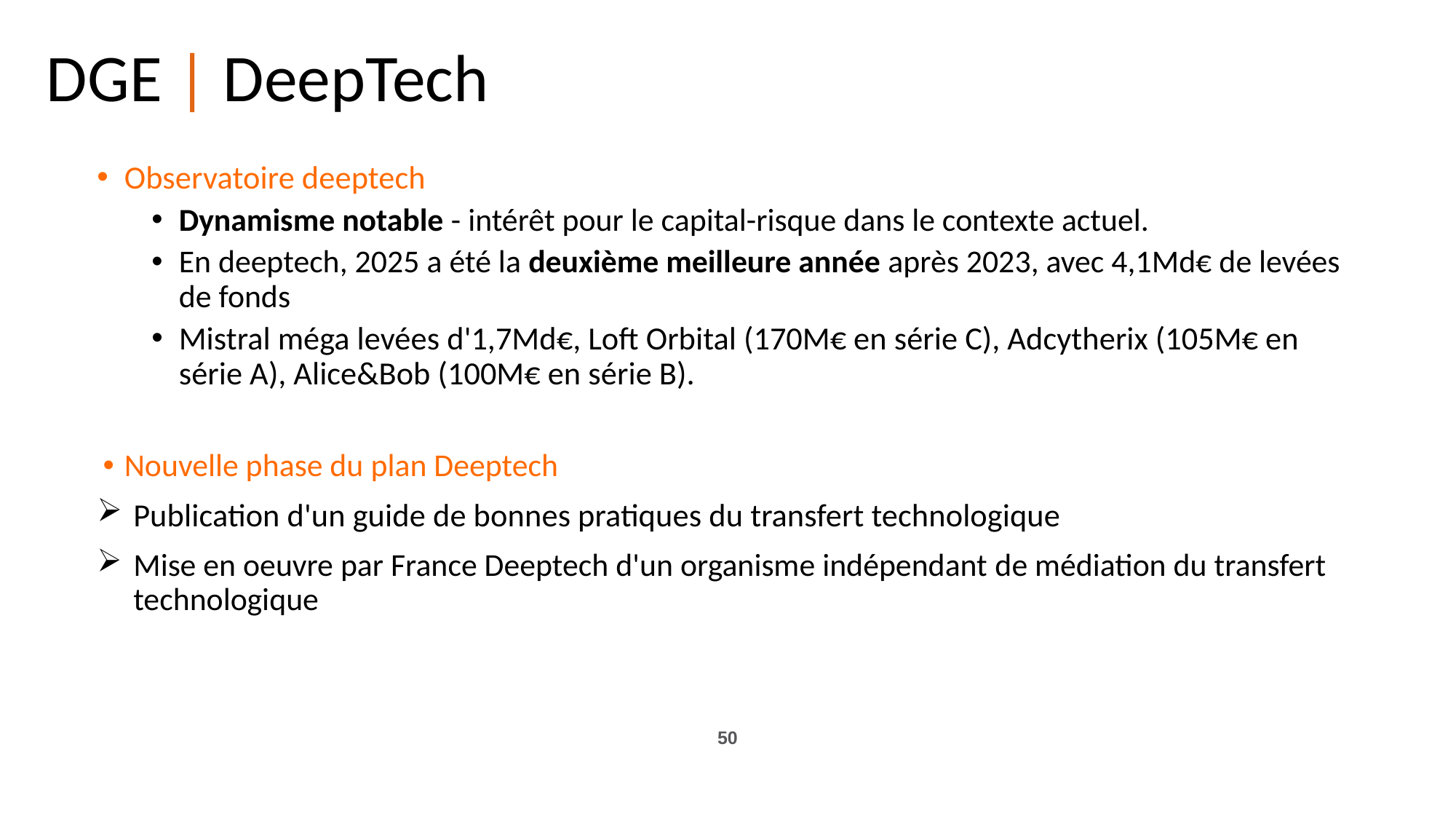

# DGE | DeepTech
Observatoire deeptech
Dynamisme notable - intérêt pour le capital-risque dans le contexte actuel.
En deeptech, 2025 a été la deuxième meilleure année après 2023, avec 4,1Md€ de levées de fonds
Mistral méga levées d'1,7Md€, Loft Orbital (170M€ en série C), Adcytherix (105M€ en série A), Alice&Bob (100M€ en série B).

Nouvelle phase du plan Deeptech
Publication d'un guide de bonnes pratiques du transfert technologique
Mise en oeuvre par France Deeptech d'un organisme indépendant de médiation du transfert technologique

17/02/2026
50